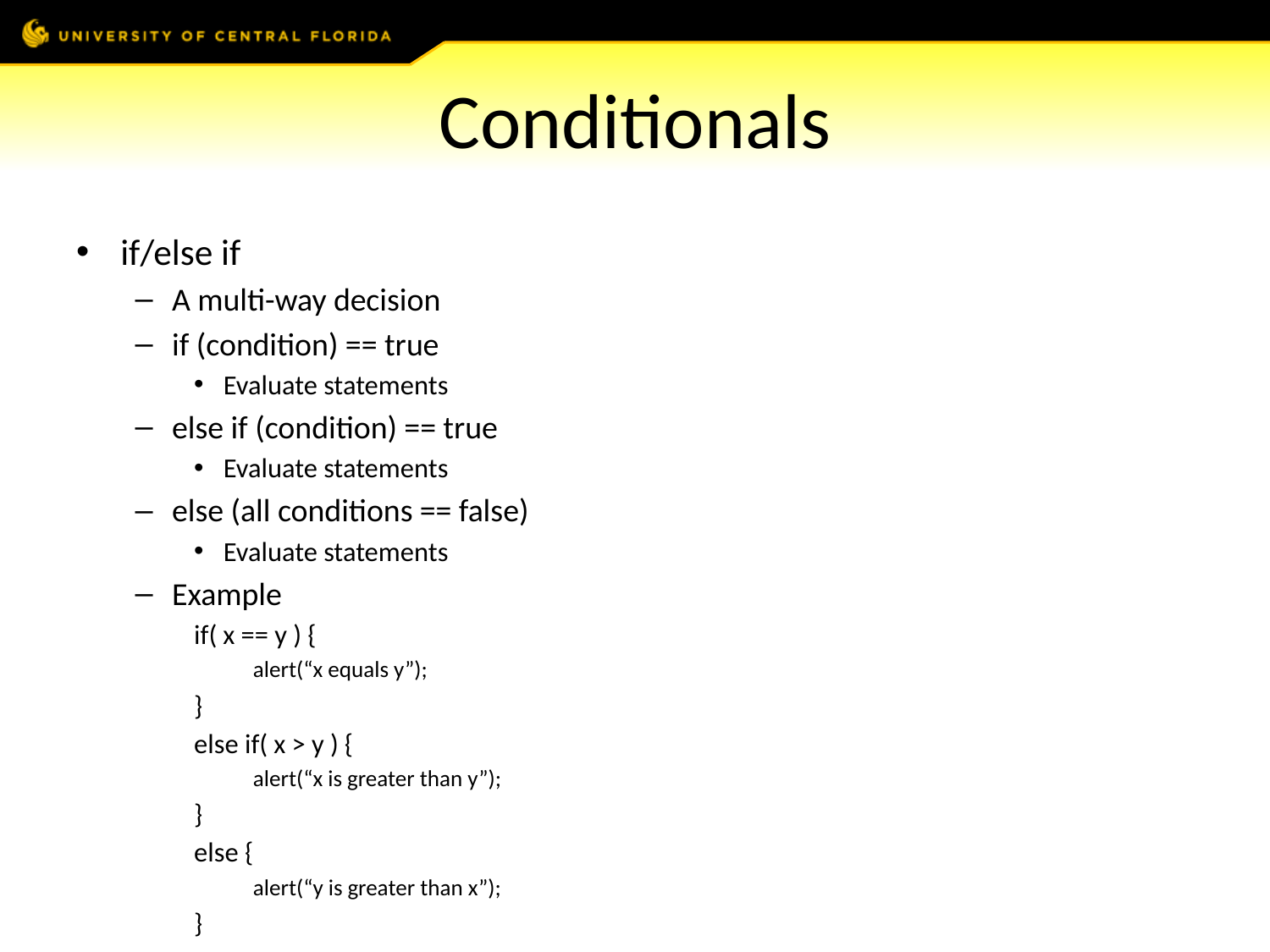

# Conditionals
if/else if
A multi-way decision
if (condition) == true
Evaluate statements
else if (condition) == true
Evaluate statements
else (all conditions == false)
Evaluate statements
Example
if( x == y ) {
alert(“x equals y”);
}
else if( x > y ) {
alert(“x is greater than y”);
}
else {
alert(“y is greater than x”);
}